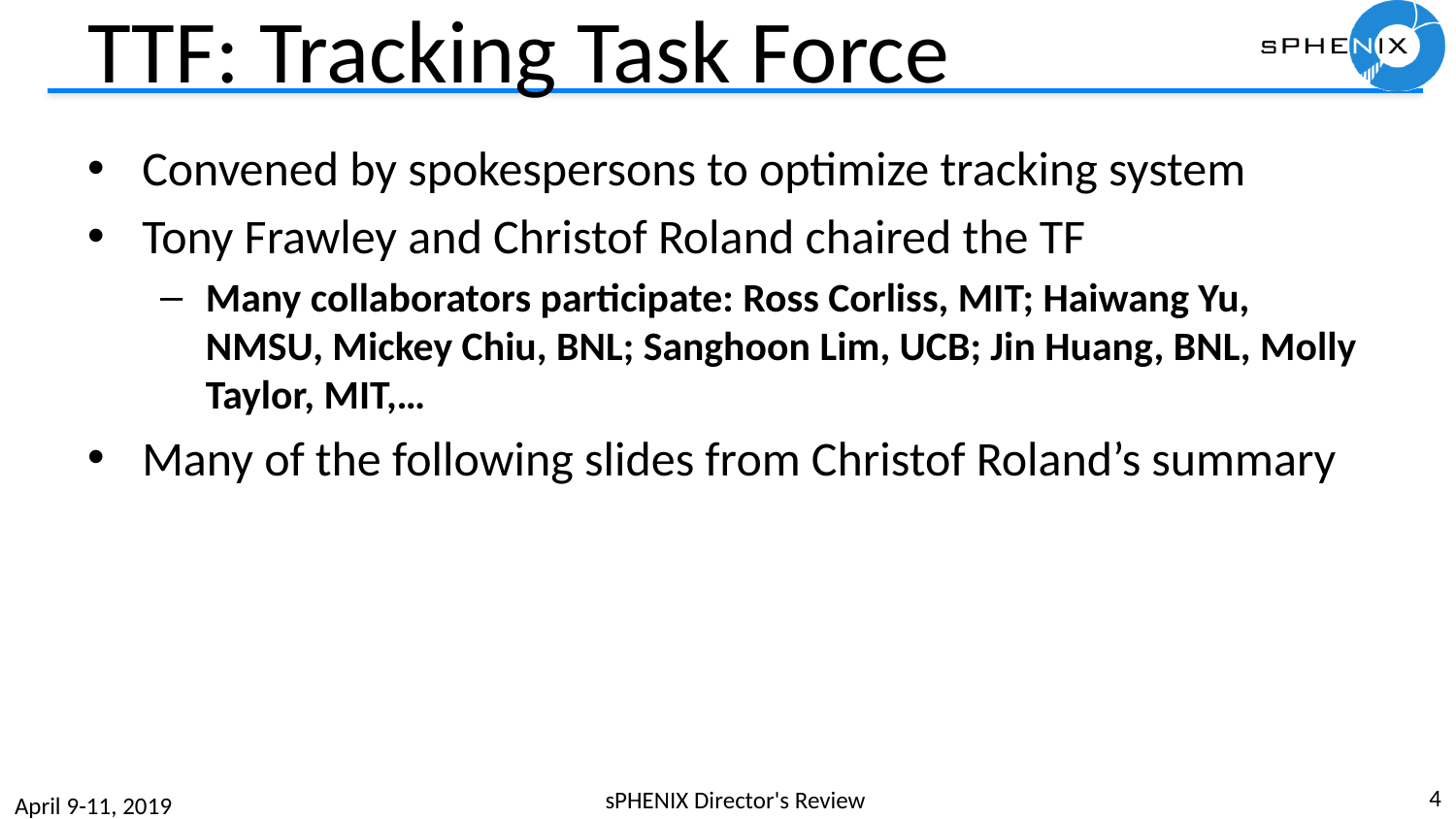

# TTF: Tracking Task Force
Convened by spokespersons to optimize tracking system
Tony Frawley and Christof Roland chaired the TF
Many collaborators participate: Ross Corliss, MIT; Haiwang Yu, NMSU, Mickey Chiu, BNL; Sanghoon Lim, UCB; Jin Huang, BNL, Molly Taylor, MIT,…
Many of the following slides from Christof Roland’s summary

4
sPHENIX Director's Review
April 9-11, 2019